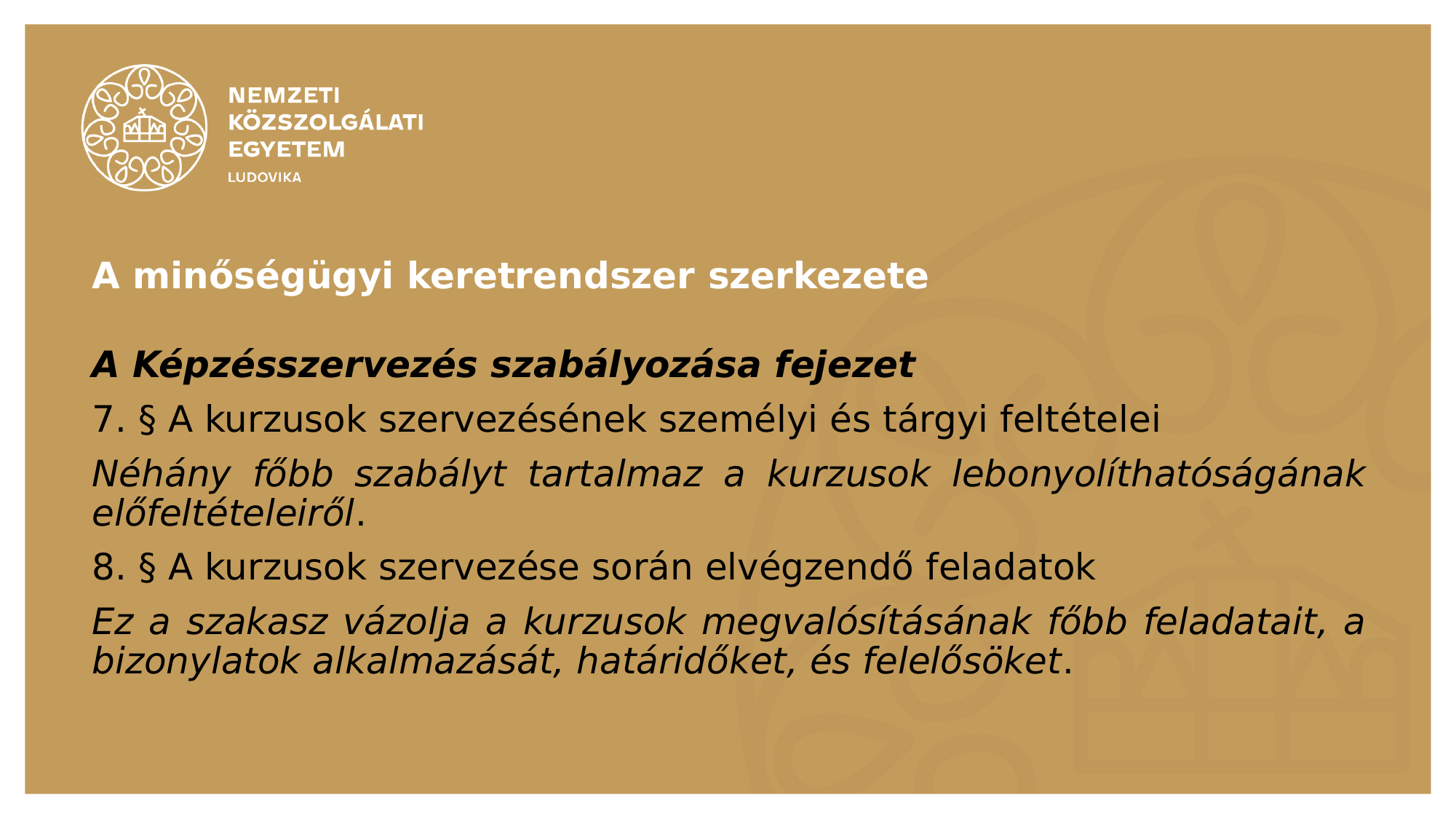

# A minőségügyi keretrendszer szerkezete
A Képzésszervezés szabályozása fejezet
7. § A kurzusok szervezésének személyi és tárgyi feltételei
Néhány főbb szabályt tartalmaz a kurzusok lebonyolíthatóságának előfeltételeiről.
8. § A kurzusok szervezése során elvégzendő feladatok
Ez a szakasz vázolja a kurzusok megvalósításának főbb feladatait, a bizonylatok alkalmazását, határidőket, és felelősöket.